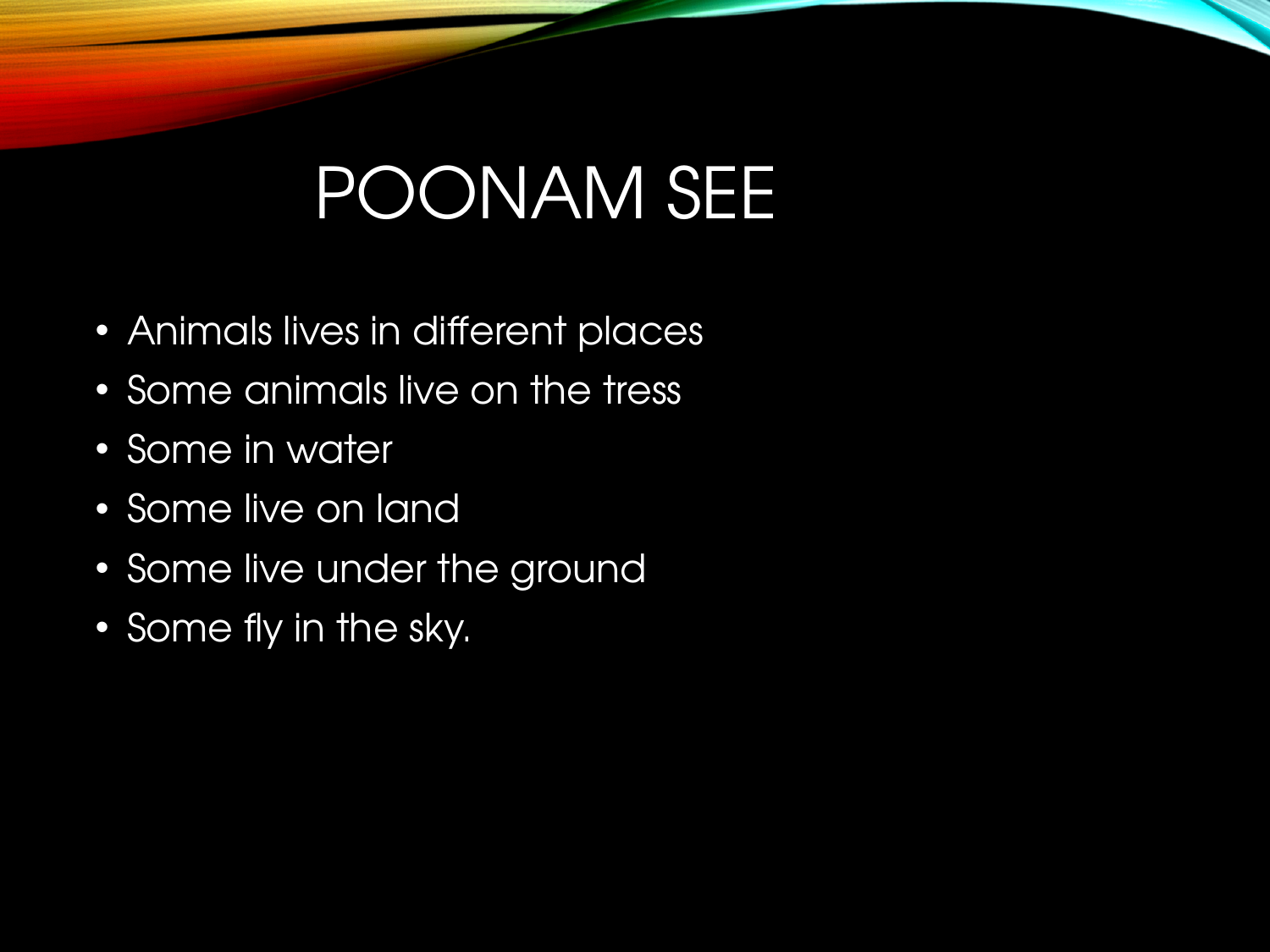

# Poonam see
Animals lives in different places
Some animals live on the tress
Some in water
Some live on land
Some live under the ground
Some fly in the sky.